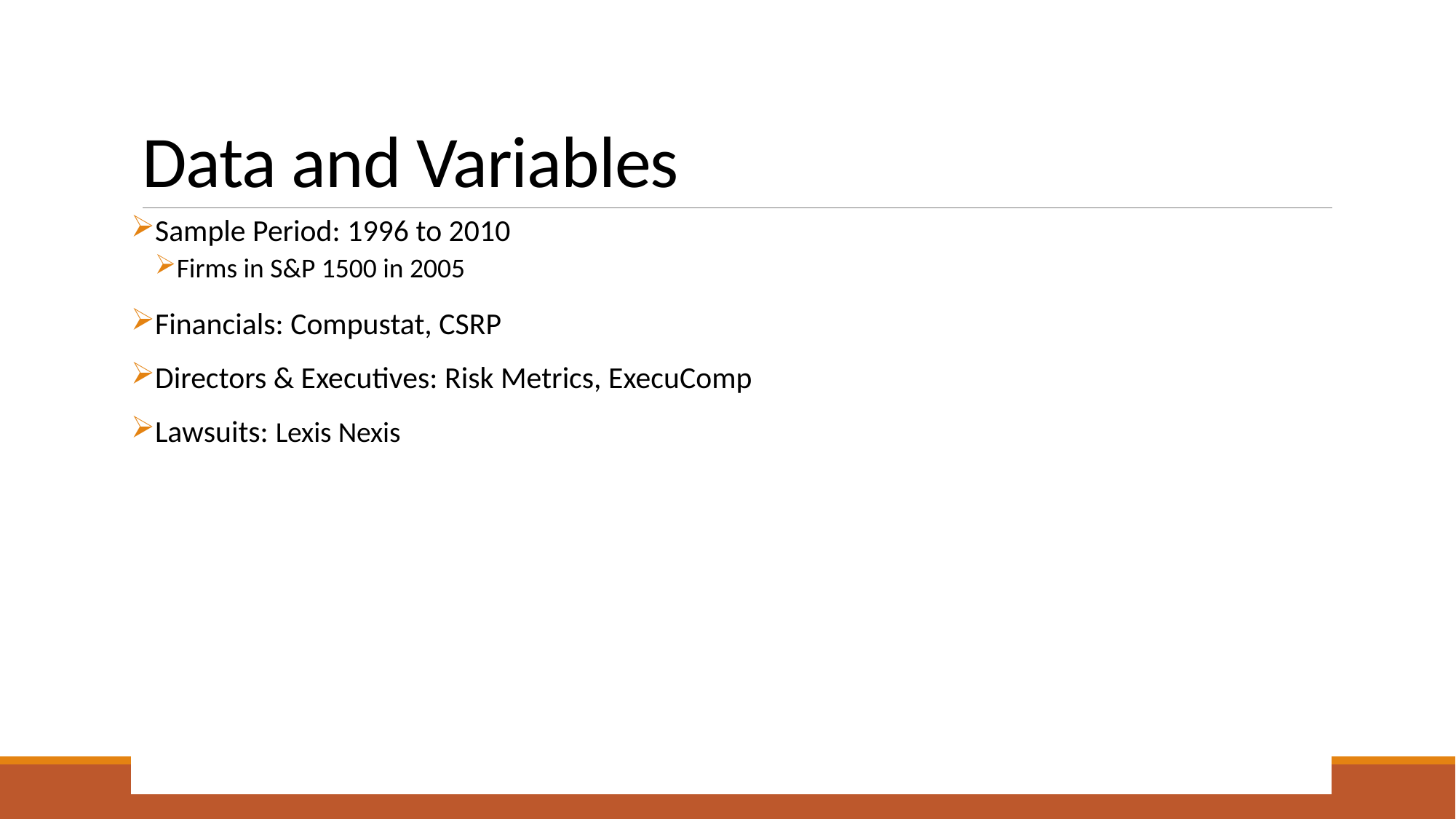

# Data and Variables
Sample Period: 1996 to 2010
Firms in S&P 1500 in 2005
Financials: Compustat, CSRP
Directors & Executives: Risk Metrics, ExecuComp
Lawsuits: Lexis Nexis